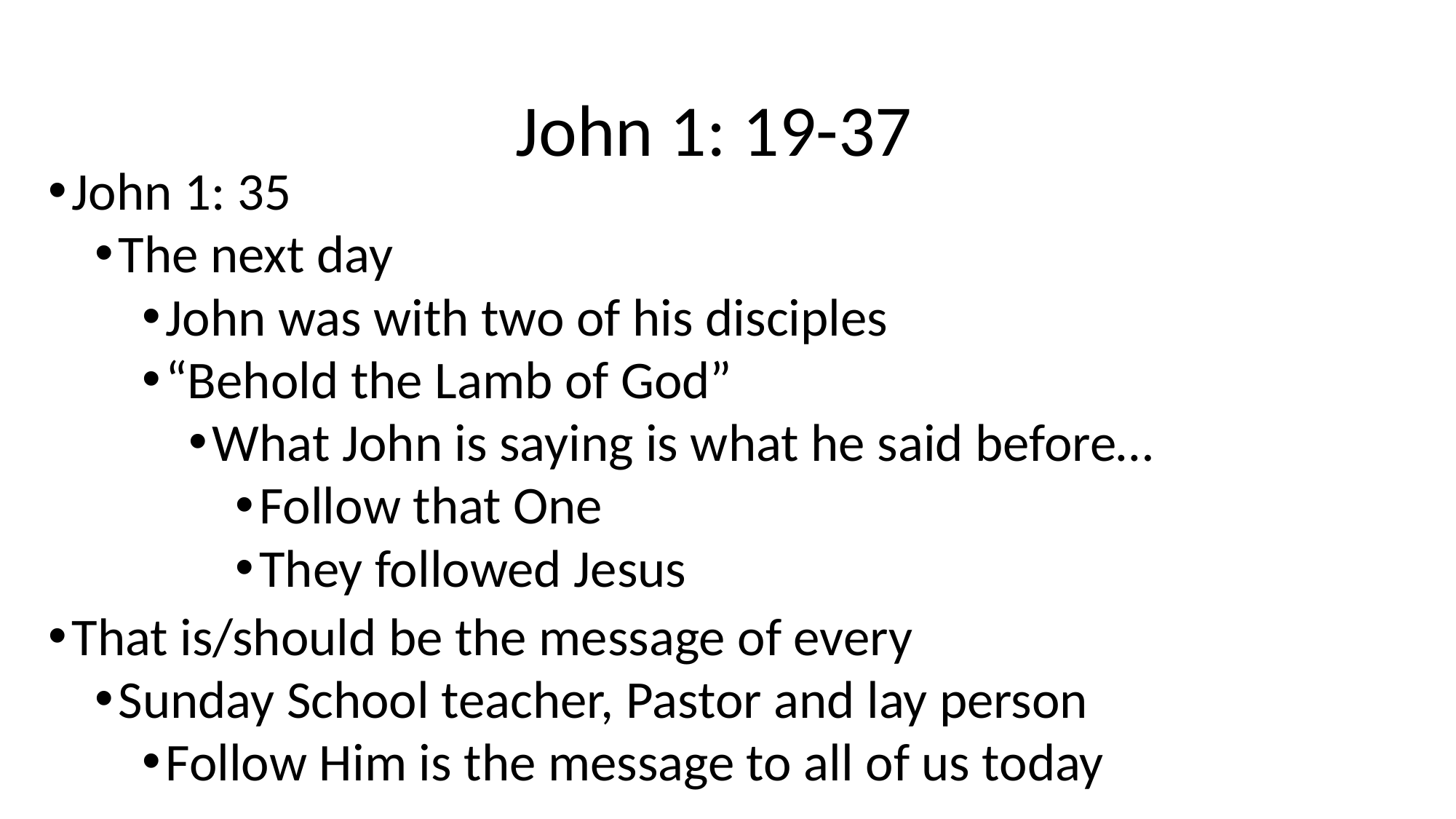

# John 1: 19-37
John 1: 35
The next day
John was with two of his disciples
“Behold the Lamb of God”
What John is saying is what he said before…
Follow that One
They followed Jesus
That is/should be the message of every
Sunday School teacher, Pastor and lay person
Follow Him is the message to all of us today